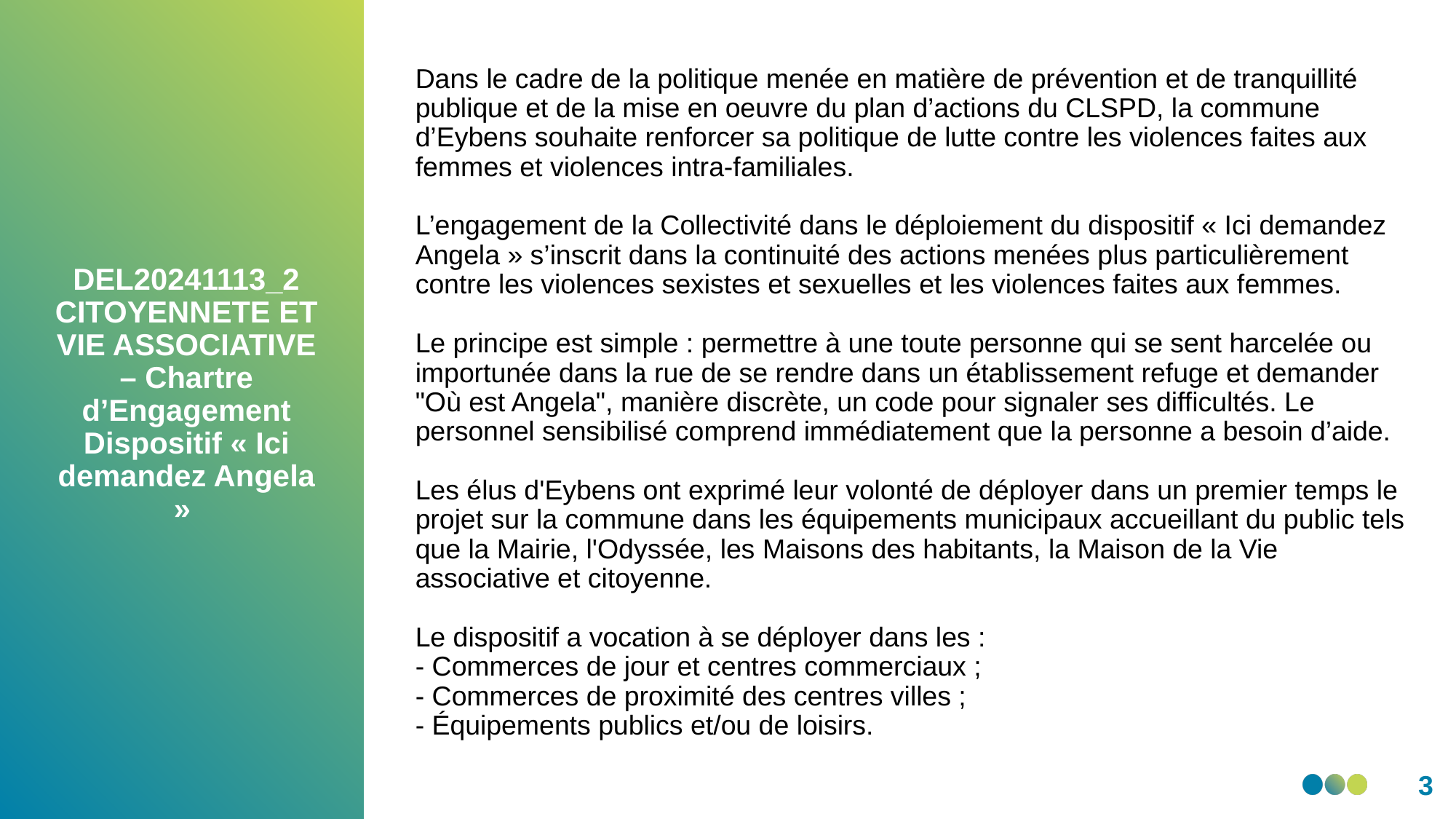

Dans le cadre de la politique menée en matière de prévention et de tranquillité publique et de la mise en oeuvre du plan d’actions du CLSPD, la commune
d’Eybens souhaite renforcer sa politique de lutte contre les violences faites aux femmes et violences intra-familiales.

L’engagement de la Collectivité dans le déploiement du dispositif « Ici demandez Angela » s’inscrit dans la continuité des actions menées plus particulièrement contre les violences sexistes et sexuelles et les violences faites aux femmes.

Le principe est simple : permettre à une toute personne qui se sent harcelée ou importunée dans la rue de se rendre dans un établissement refuge et demander "Où est Angela", manière discrète, un code pour signaler ses difficultés. Le personnel sensibilisé comprend immédiatement que la personne a besoin d’aide.

Les élus d'Eybens ont exprimé leur volonté de déployer dans un premier temps le projet sur la commune dans les équipements municipaux accueillant du public tels que la Mairie, l'Odyssée, les Maisons des habitants, la Maison de la Vie associative et citoyenne.

Le dispositif a vocation à se déployer dans les :
- Commerces de jour et centres commerciaux ;
- Commerces de proximité des centres villes ;
- Équipements publics et/ou de loisirs.
DEL20241113_2 CITOYENNETE ET VIE ASSOCIATIVE – Chartre d’Engagement Dispositif « Ici demandez Angela »